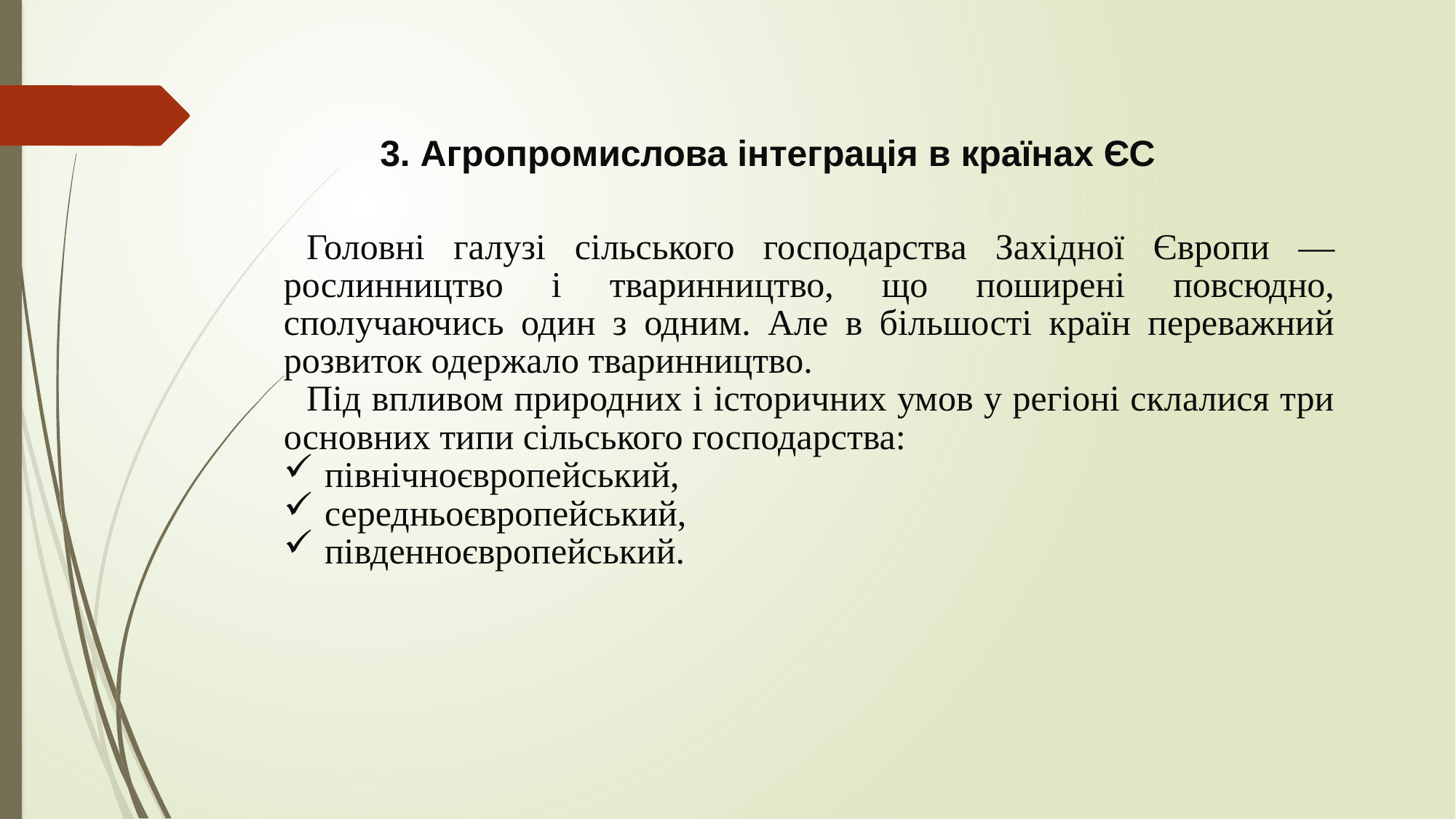

3. Агропромислова інтеграція в країнах ЄС
Головні галузі сільського господарства Західної Європи — рослинництво і тваринництво, що поширені повсюдно, сполучаючись один з одним. Але в більшості країн переважний розвиток одержало тваринництво.
Під впливом природних і історичних умов у регіоні склалися три основних типи сільського господарства:
північноєвропейський,
середньоєвропейський,
південноєвропейський.